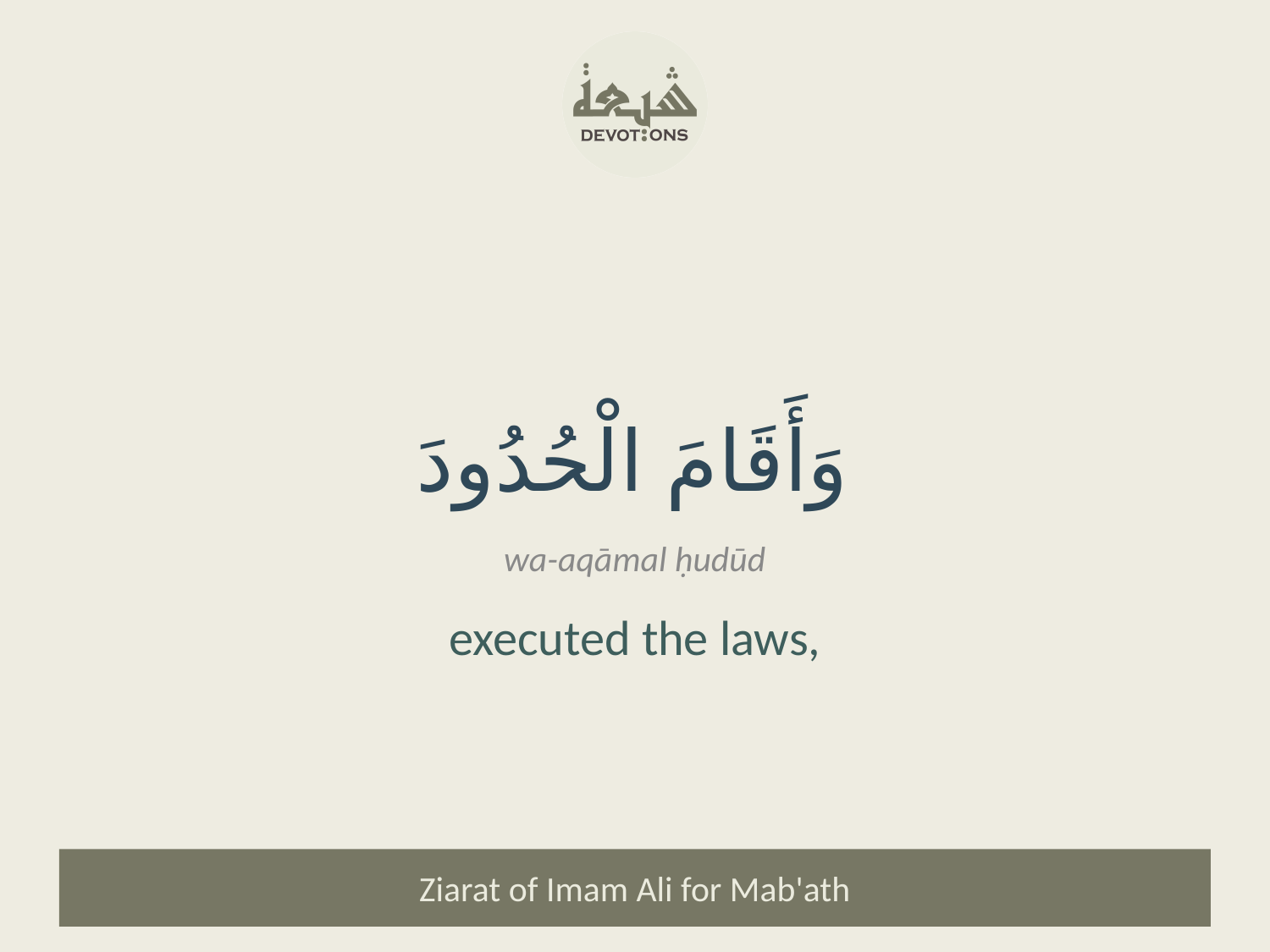

وَأَقَامَ الْحُدُودَ
wa-aqāmal ḥudūd
executed the laws,
Ziarat of Imam Ali for Mab'ath